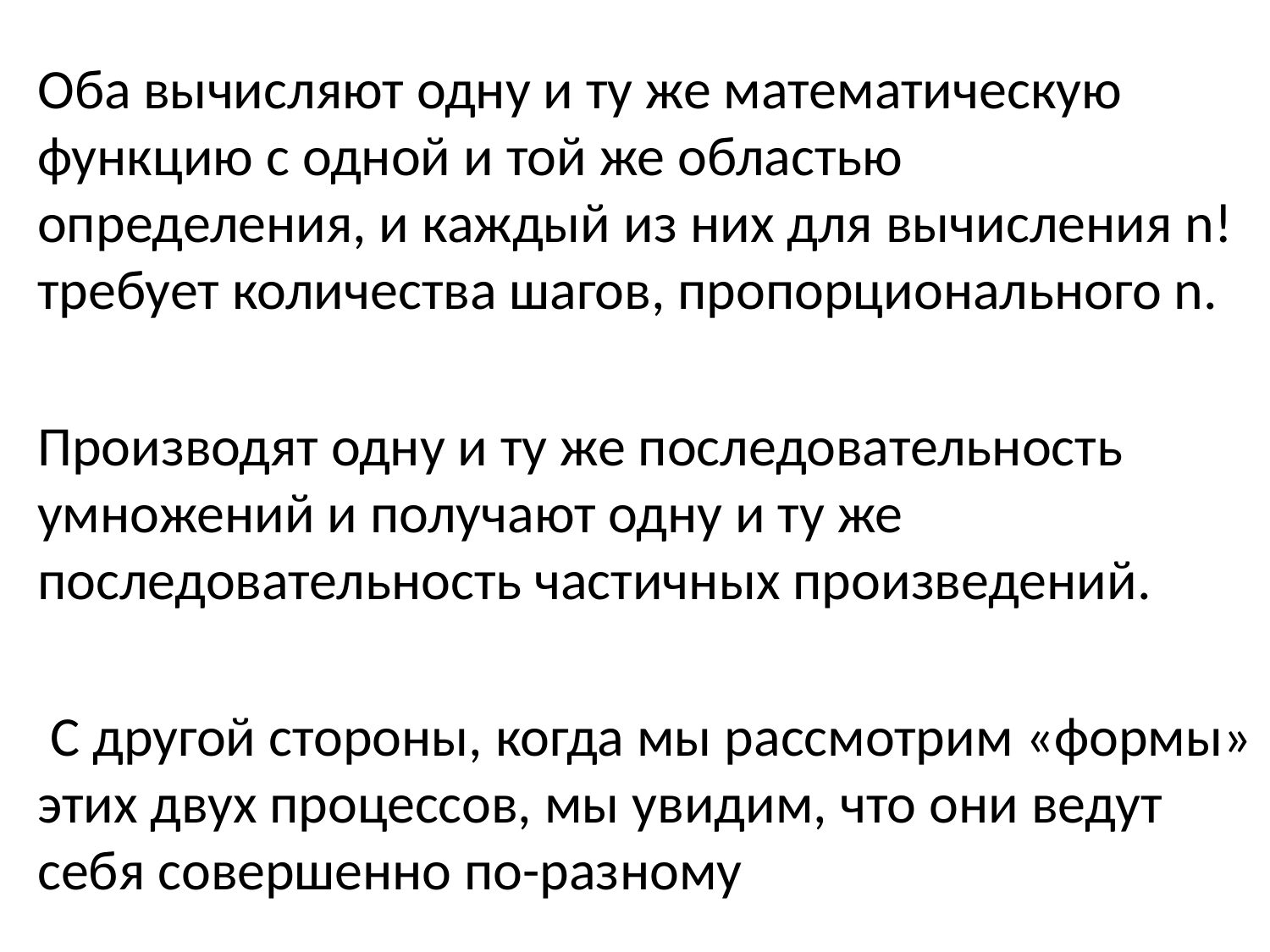

Оба вычисляют одну и ту же математическую функцию с одной и той же областью
определения, и каждый из них для вычисления n! требует количества шагов, пропорционального n.

Производят одну и ту же последовательность умножений и получают одну и ту же последовательность частичных произведений.

 С другой стороны, когда мы рассмотрим «формы» этих двух процессов, мы увидим, что они ведут себя совершенно по-разному